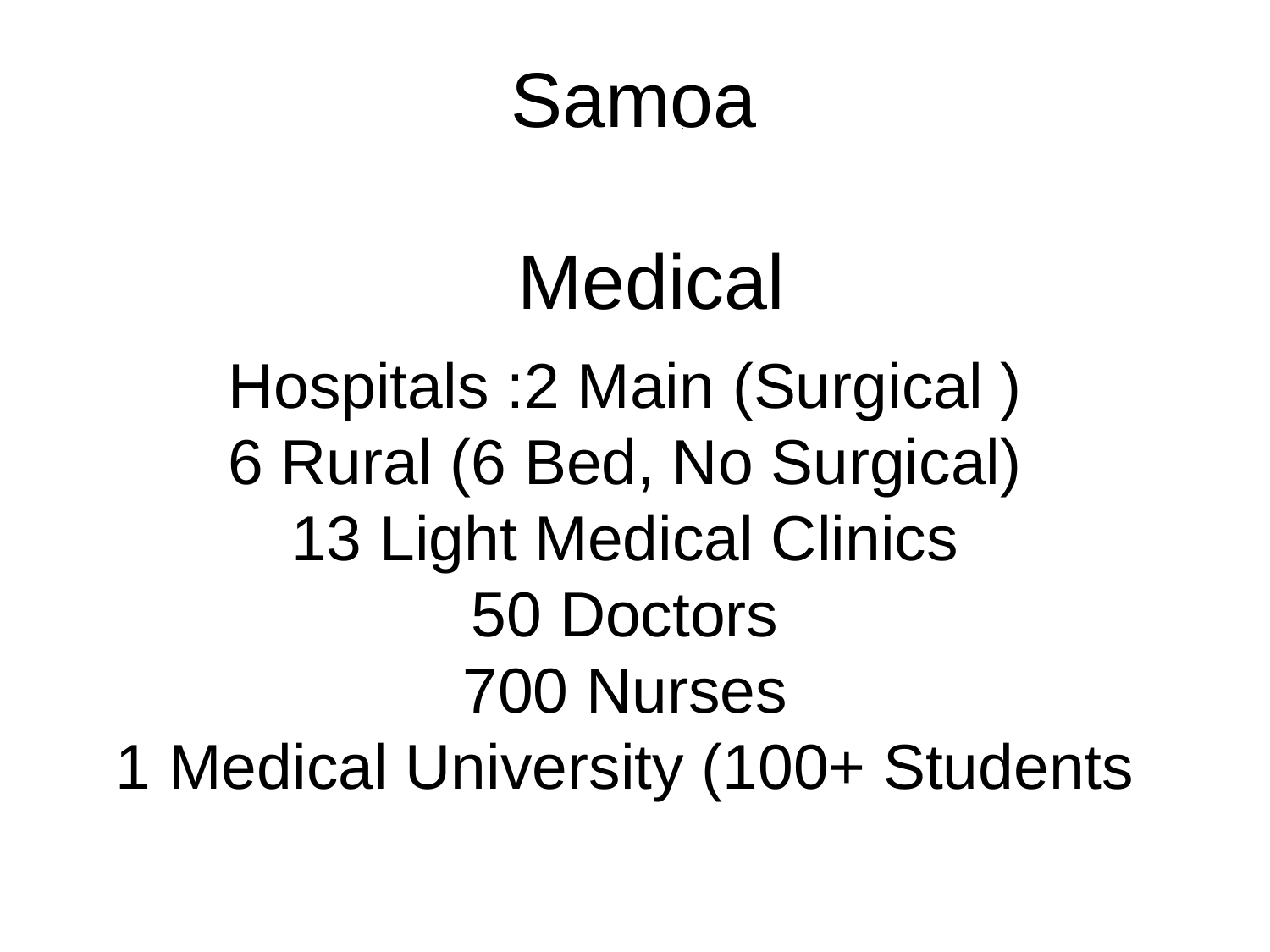

# Samoa
.
Medical
Hospitals :2 Main (Surgical )
6 Rural (6 Bed, No Surgical)
13 Light Medical Clinics
50 Doctors
700 Nurses
1 Medical University (100+ Students